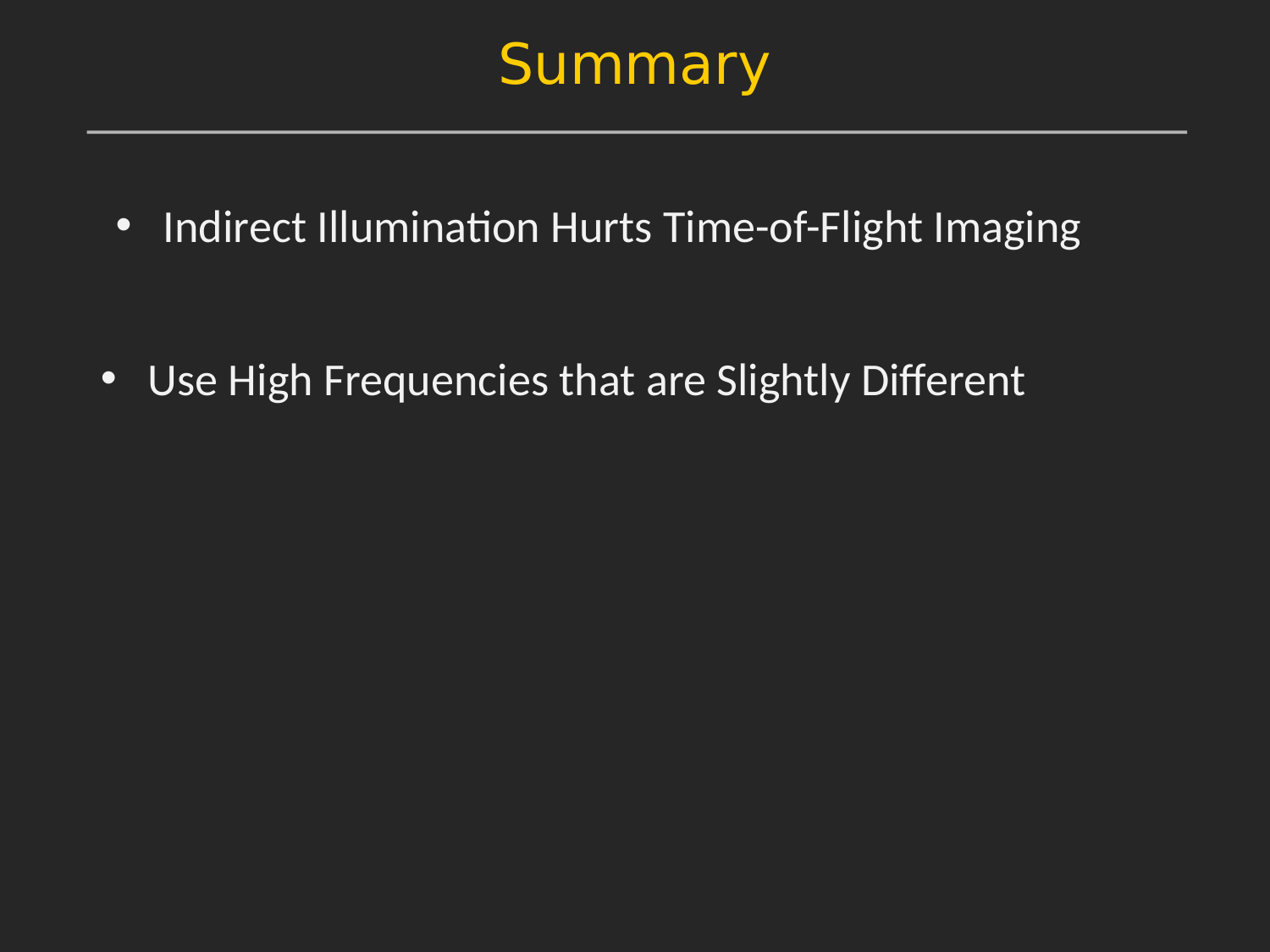

Summary

Indirect Illumination Hurts Time-of-Flight Imaging
Use High Frequencies that are Slightly Different